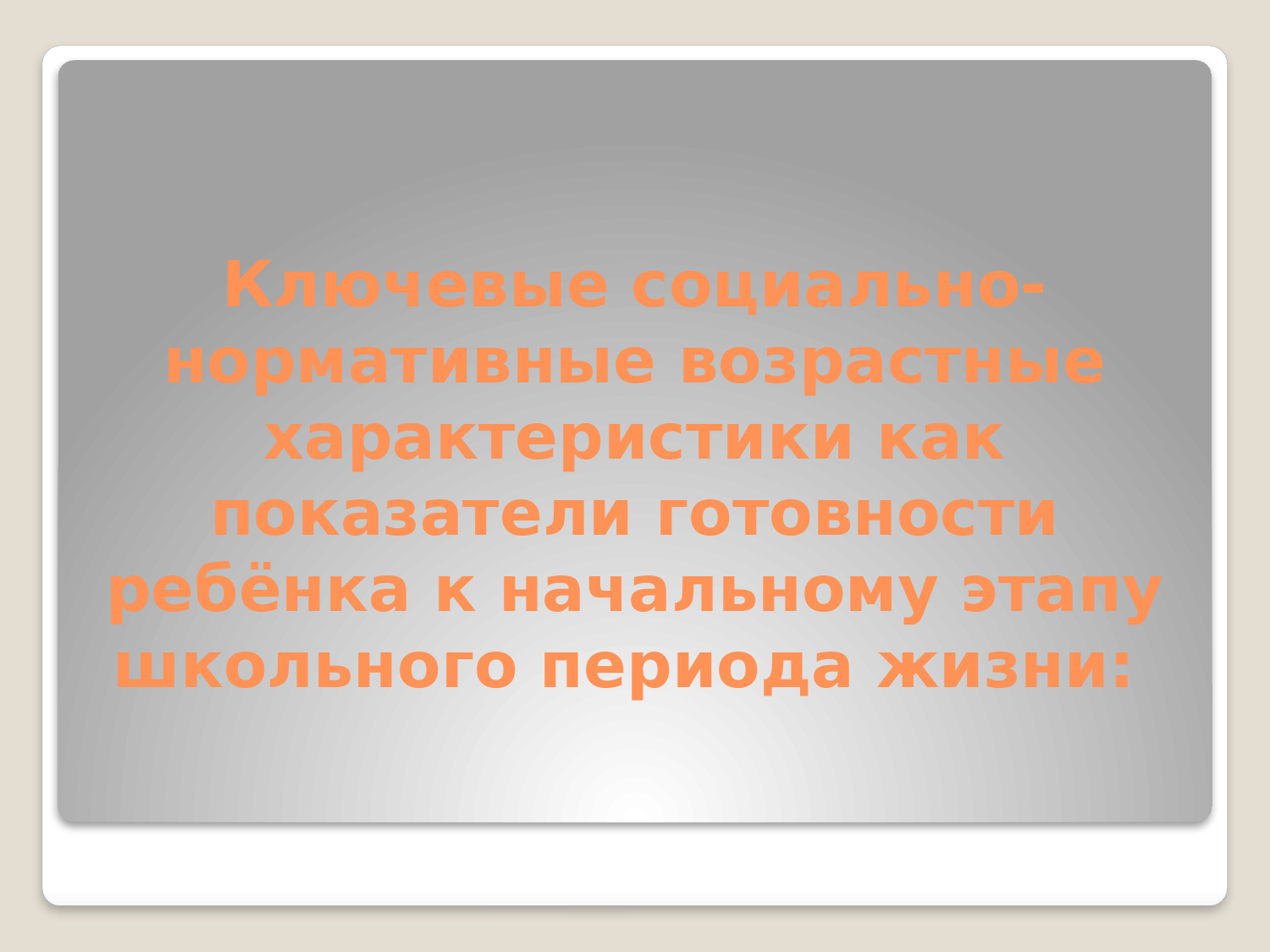

# Ключевые социально-нормативные возрастные характеристики как показатели готовности ребёнка к начальному этапу школьного периода жизни: